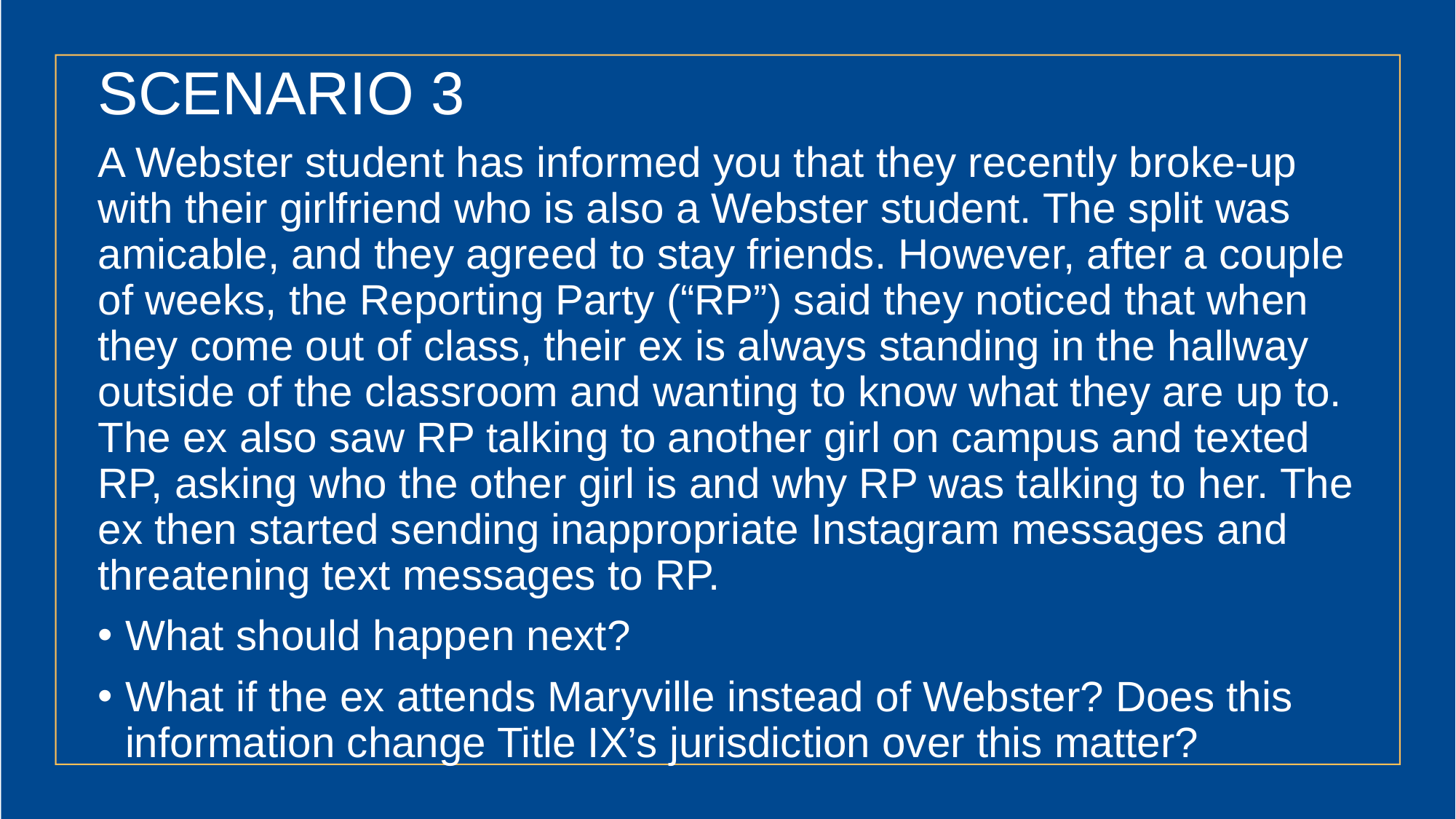

# SCENARIO 3
A Webster student has informed you that they recently broke-up with their girlfriend who is also a Webster student. The split was amicable, and they agreed to stay friends. However, after a couple of weeks, the Reporting Party (“RP”) said they noticed that when they come out of class, their ex is always standing in the hallway outside of the classroom and wanting to know what they are up to. The ex also saw RP talking to another girl on campus and texted RP, asking who the other girl is and why RP was talking to her. The ex then started sending inappropriate Instagram messages and threatening text messages to RP.
What should happen next?
What if the ex attends Maryville instead of Webster? Does this information change Title IX’s jurisdiction over this matter?